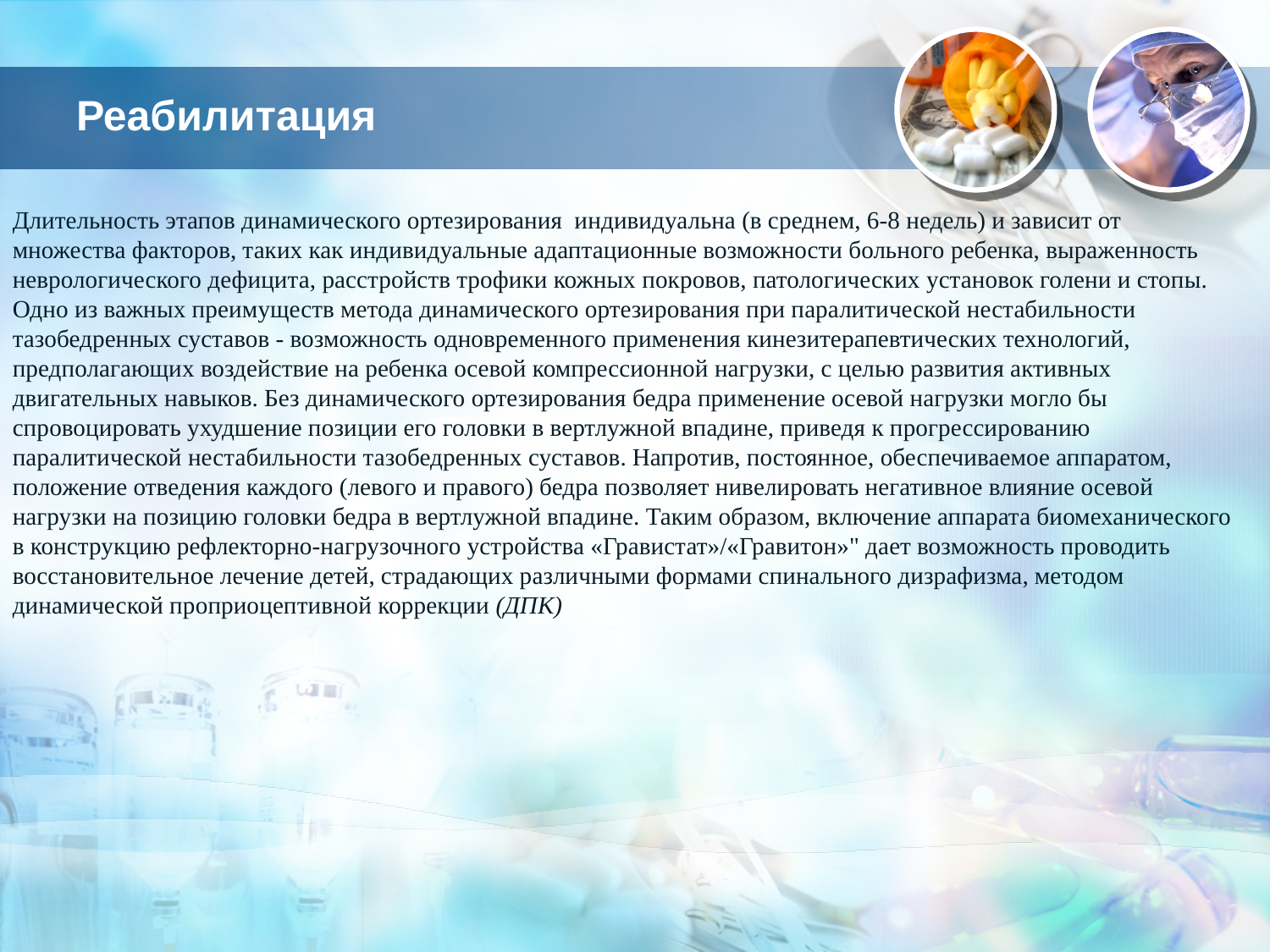

# Реабилитация
Длительность этапов динамического ортезирования  индивидуальна (в среднем, 6-8 недель) и зависит от множества факторов, таких как индивидуальные адаптационные возможности больного ребенка, выраженность неврологи­ческого дефицита, расстройств трофики кожных покровов, патологических установок голени и стопы.
Одно из важных преимуществ метода динамического ортезирования при паралитической нестабильности тазобедренных суставов - возможность одновременного применения кинезитерапевтических технологий, предполагающих воздействие на ребенка осевой компрессионной нагрузки, с целью развития активных двигательных навыков. Без динамического ортезирования бедра применение осевой нагрузки могло бы спровоцировать ухудшение пози­ции его головки в вертлужной впадине, приведя к прогрессированию паралитической нестабильности тазобедренных суставов. Напротив, постоянное, обеспечиваемое аппаратом, положение отведения каждого (левого и правого) бедра позволяет нивелировать негативное влияние осевой нагрузки на позицию головки бедра в вертлужной впадине. Таким образом, включение аппарата биомеханического в конструкцию рефлекторно-нагрузочного устройства «Гравистат»/«Гравитон»" дает возможность проводить восстановительное лечение детей, страдающих различными формами спинального дизрафизма, методом динамической проприоцептивной коррекции (ДПК)